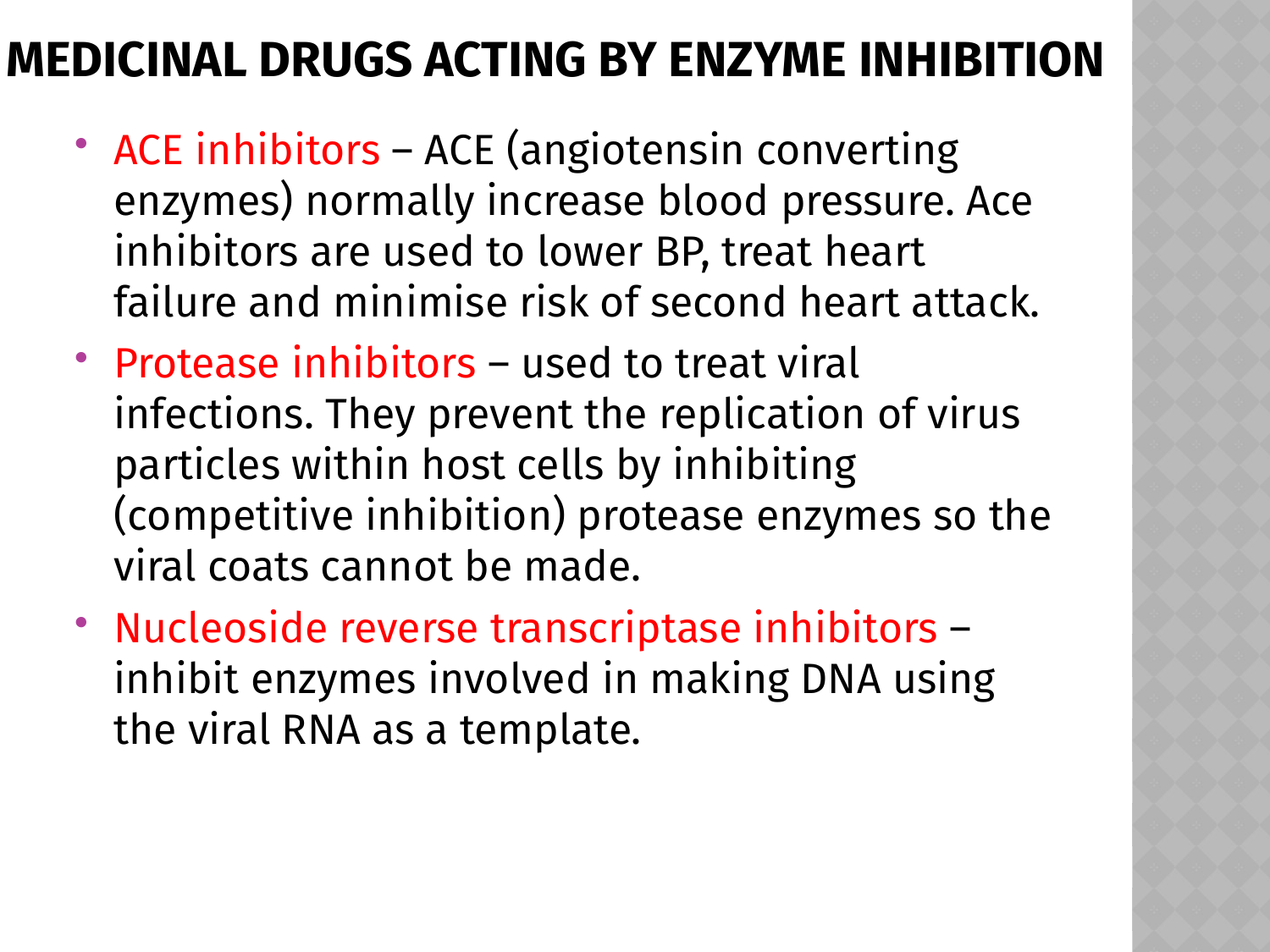

# Medicinal drugs acting by enzyme inhibition
ACE inhibitors – ACE (angiotensin converting enzymes) normally increase blood pressure. Ace inhibitors are used to lower BP, treat heart failure and minimise risk of second heart attack.
Protease inhibitors – used to treat viral infections. They prevent the replication of virus particles within host cells by inhibiting (competitive inhibition) protease enzymes so the viral coats cannot be made.
Nucleoside reverse transcriptase inhibitors – inhibit enzymes involved in making DNA using the viral RNA as a template.